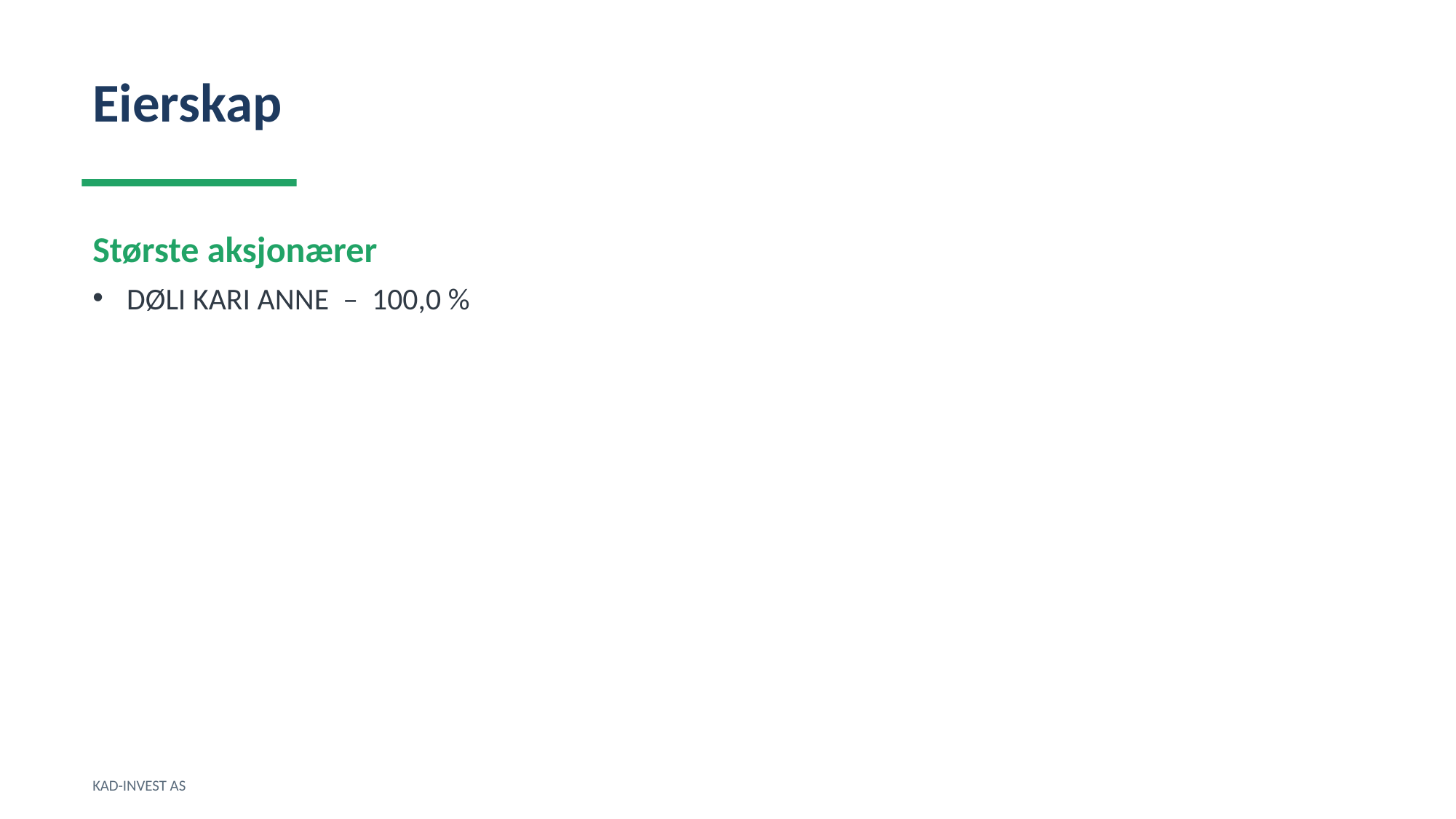

Eierskap

Største aksjonærer
DØLI KARI ANNE  –  100,0 %
KAD-INVEST AS